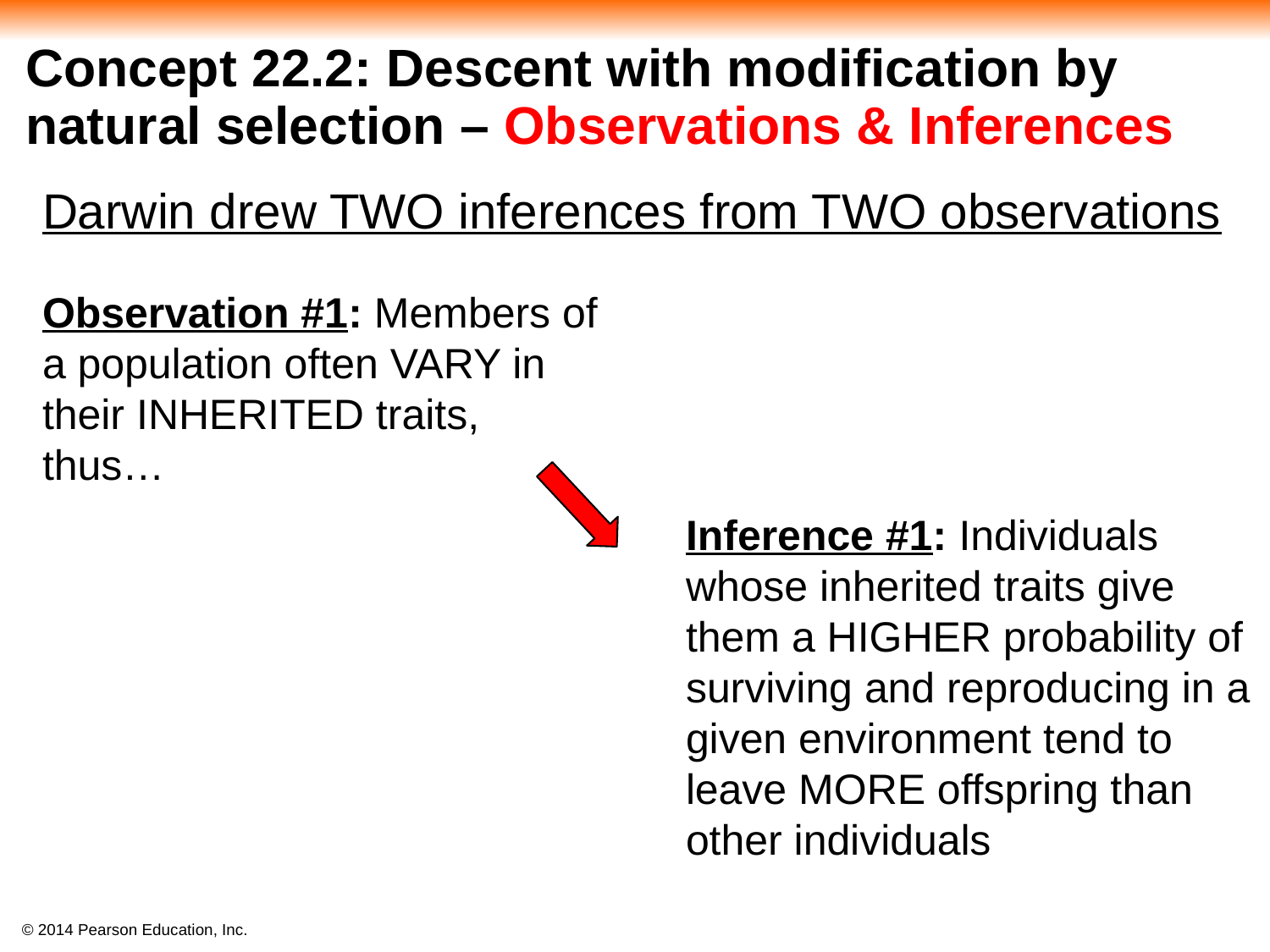

# Concept 22.2: Descent with modification by natural selection – Observations & Inferences
Darwin drew TWO inferences from TWO observations
Observation #1: Members of a population often VARY in their INHERITED traits, thus…

Inference #1: Individuals whose inherited traits give them a HIGHER probability of surviving and reproducing in a given environment tend to leave MORE offspring than other individuals